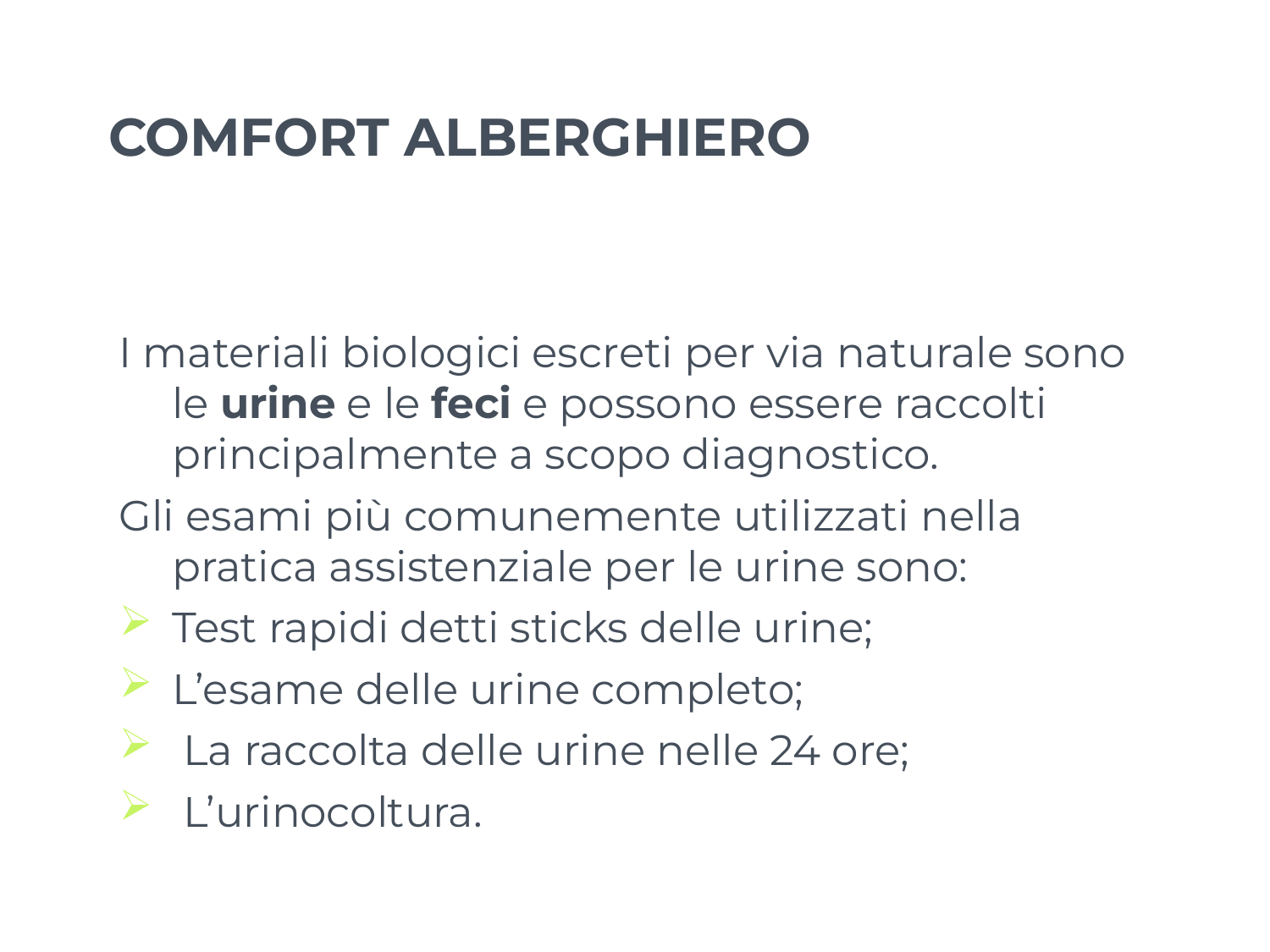

# COMFORT ALBERGHIERO

I materiali biologici escreti per via naturale sono le urine e le feci e possono essere raccolti principalmente a scopo diagnostico.
Gli esami più comunemente utilizzati nella pratica assistenziale per le urine sono:
Test rapidi detti sticks delle urine;
L’esame delle urine completo;
 La raccolta delle urine nelle 24 ore;
 L’urinocoltura.